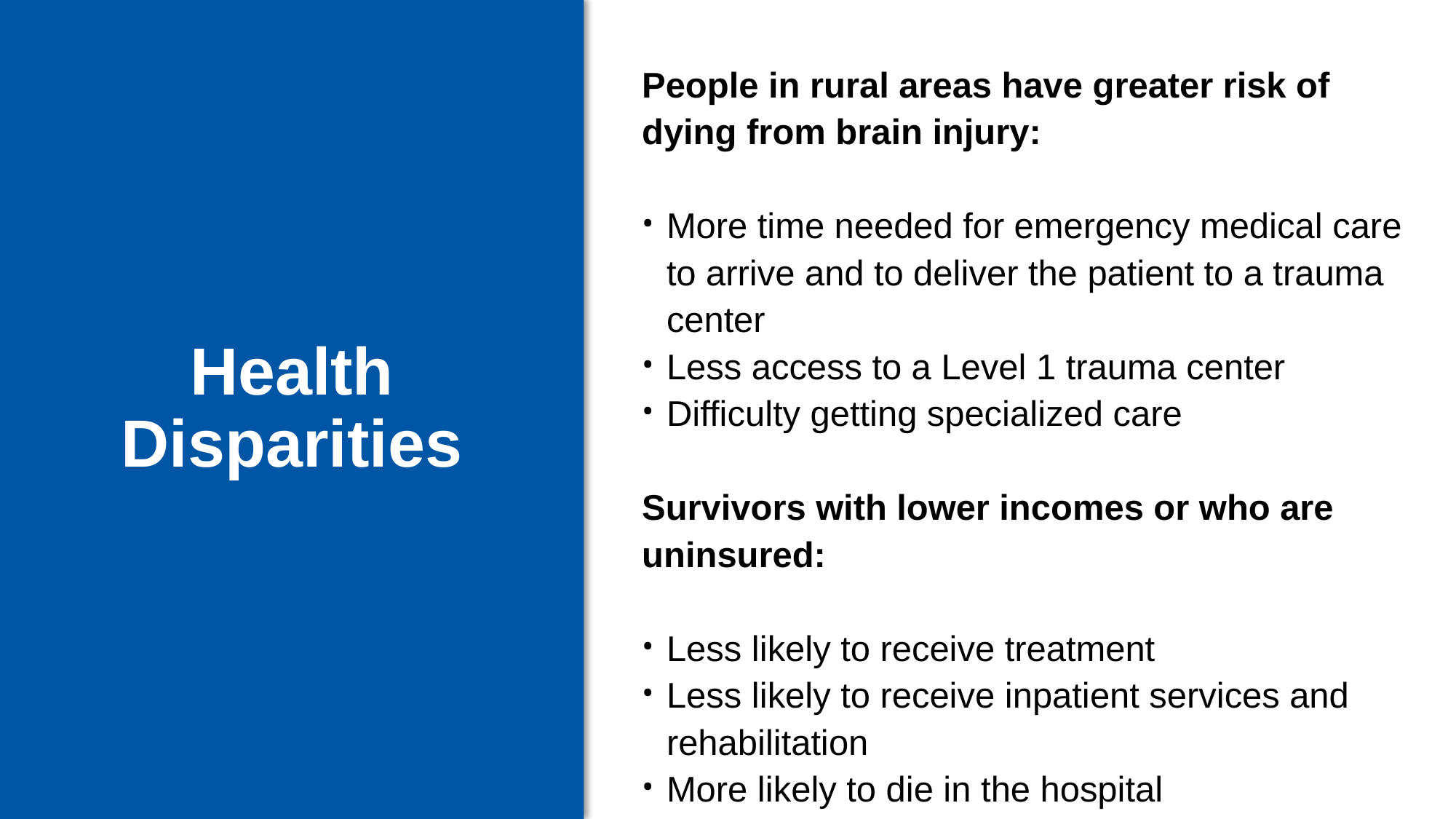

# Health Disparities
People in rural areas have greater risk of dying from brain injury:

More time needed for emergency medical care to arrive and to deliver the patient to a trauma center
Less access to a Level 1 trauma center
Difficulty getting specialized care

Survivors with lower incomes or who are uninsured:

Less likely to receive treatment
Less likely to receive inpatient services and rehabilitation
More likely to die in the hospital